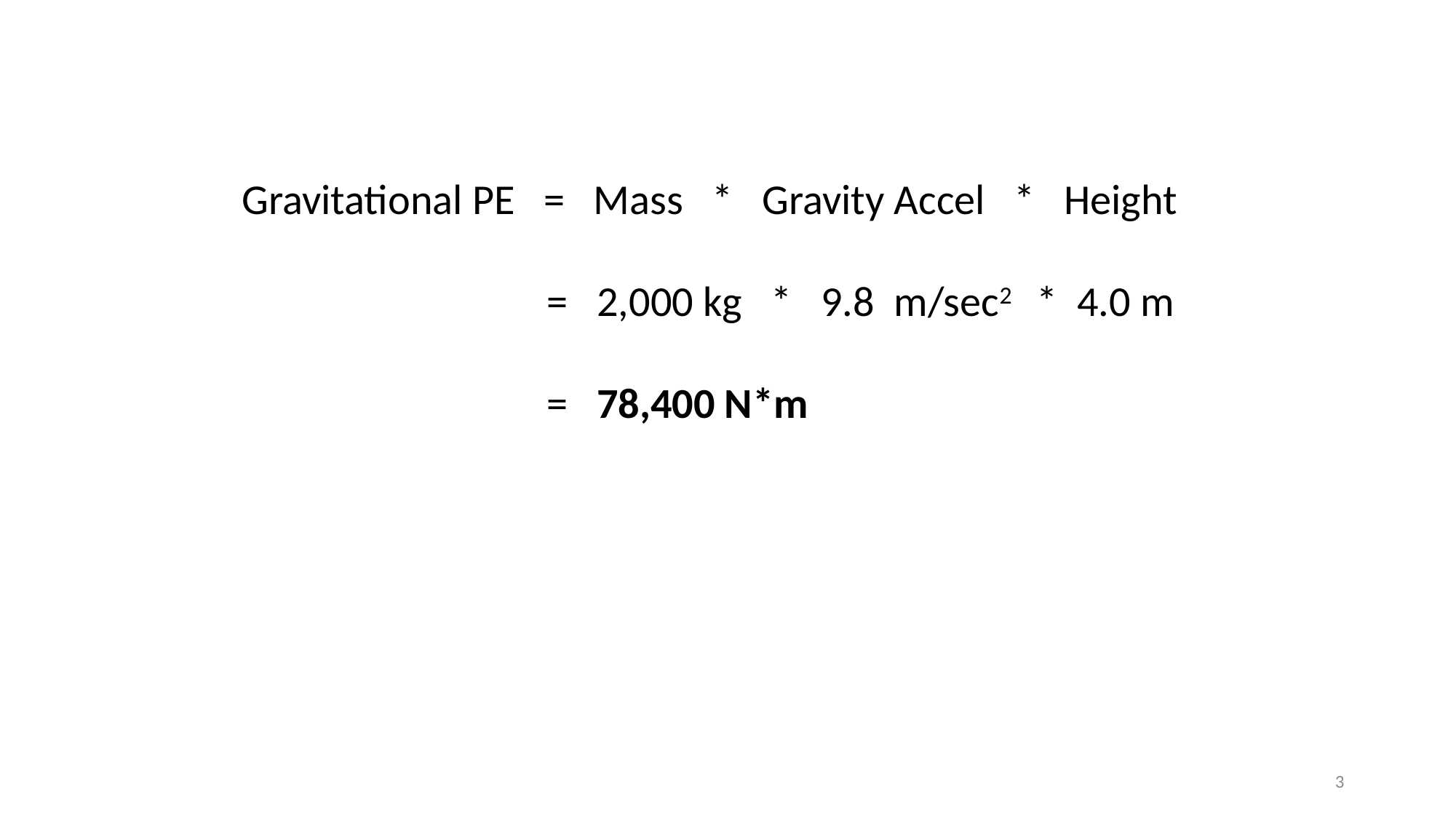

Gravitational PE   =   Mass   *   Gravity Accel   *   Height

		         =   2,000 kg   *   9.8  m/sec2   *  4.0 m

		         =   78,400 N*m

3